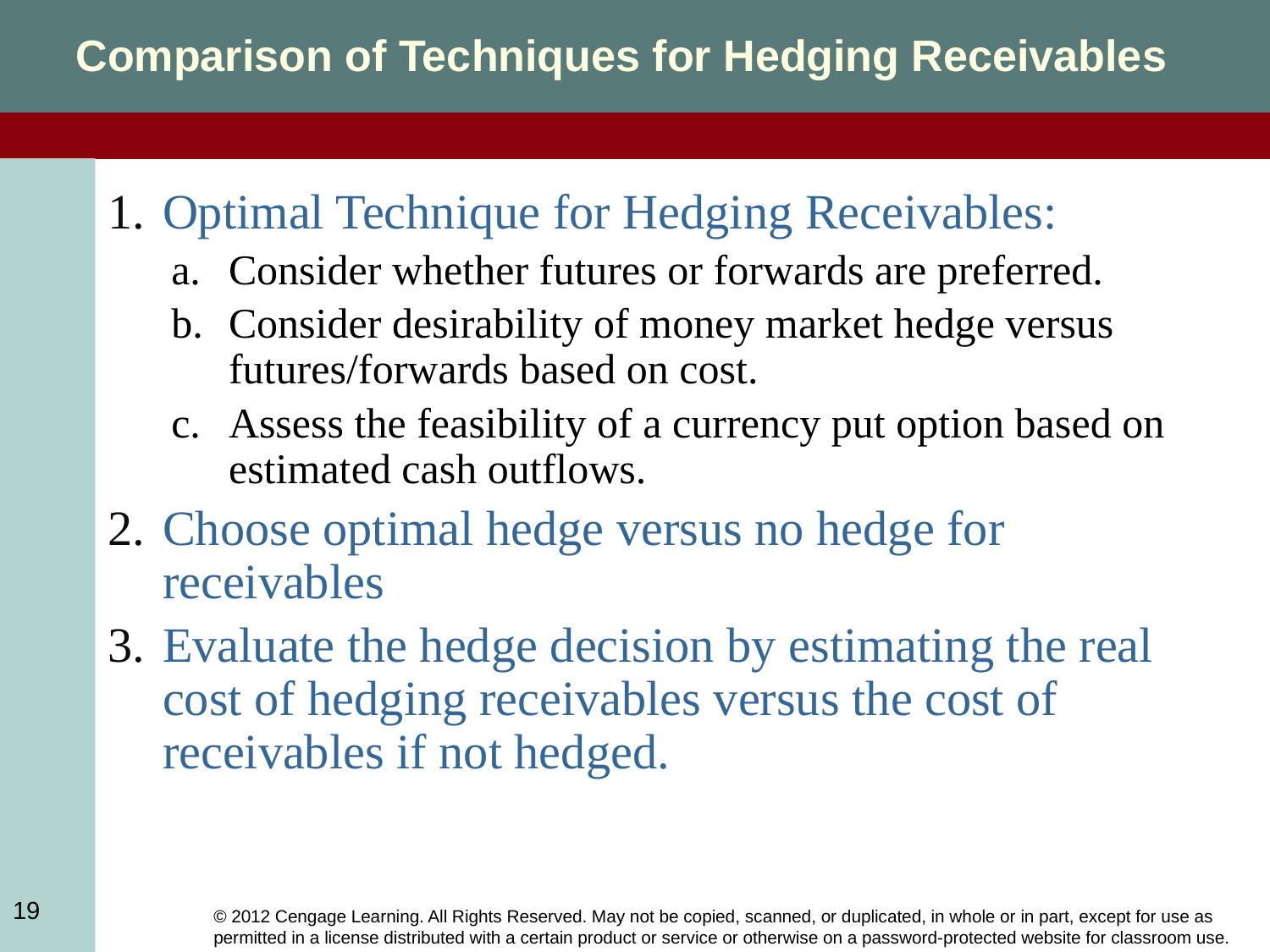

Comparison of Techniques for Hedging Receivables
Optimal Technique for Hedging Receivables:
Consider whether futures or forwards are preferred.
Consider desirability of money market hedge versus futures/forwards based on cost.
Assess the feasibility of a currency put option based on estimated cash outflows.
Choose optimal hedge versus no hedge for receivables
Evaluate the hedge decision by estimating the real cost of hedging receivables versus the cost of receivables if not hedged.
19